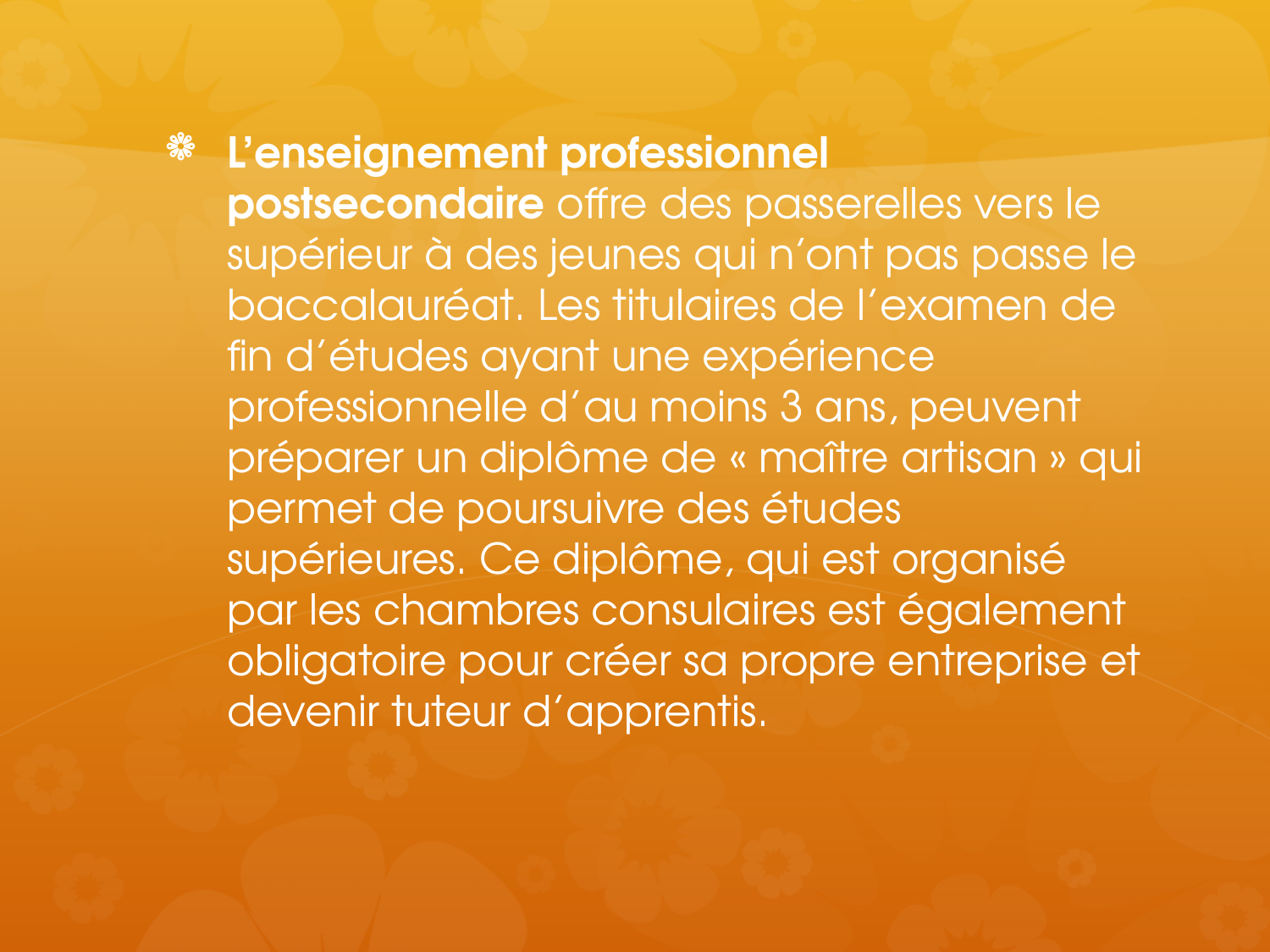

L’enseignement professionnel postsecondaire offre des passerelles vers le supérieur à des jeunes qui n’ont pas passe le baccalauréat. Les titulaires de l’examen de fin d’études ayant une expérience professionnelle d’au moins 3 ans, peuvent préparer un diplôme de « maître artisan » qui permet de poursuivre des études supérieures. Ce diplôme, qui est organisé par les chambres consulaires est également obligatoire pour créer sa propre entreprise et devenir tuteur d’apprentis.